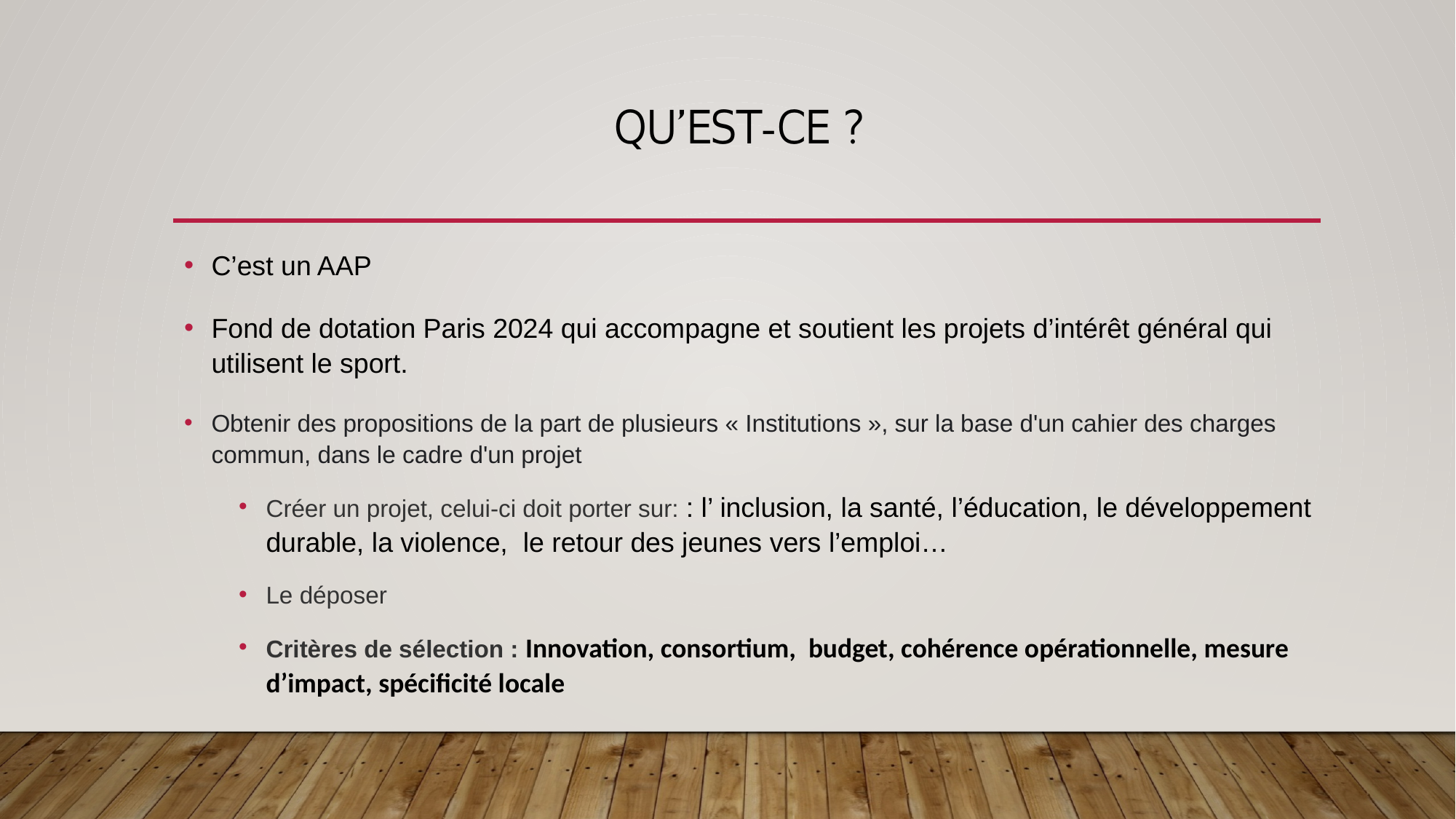

# QU’Est-ce ?
C’est un AAP
Fond de dotation Paris 2024 qui accompagne et soutient les projets d’intérêt général qui utilisent le sport.
Obtenir des propositions de la part de plusieurs « Institutions », sur la base d'un cahier des charges commun, dans le cadre d'un projet
Créer un projet, celui-ci doit porter sur: : l’ inclusion, la santé, l’éducation, le développement durable, la violence,  le retour des jeunes vers l’emploi…
Le déposer
Critères de sélection : Innovation, consortium,  budget, cohérence opérationnelle, mesure d’impact, spécificité locale